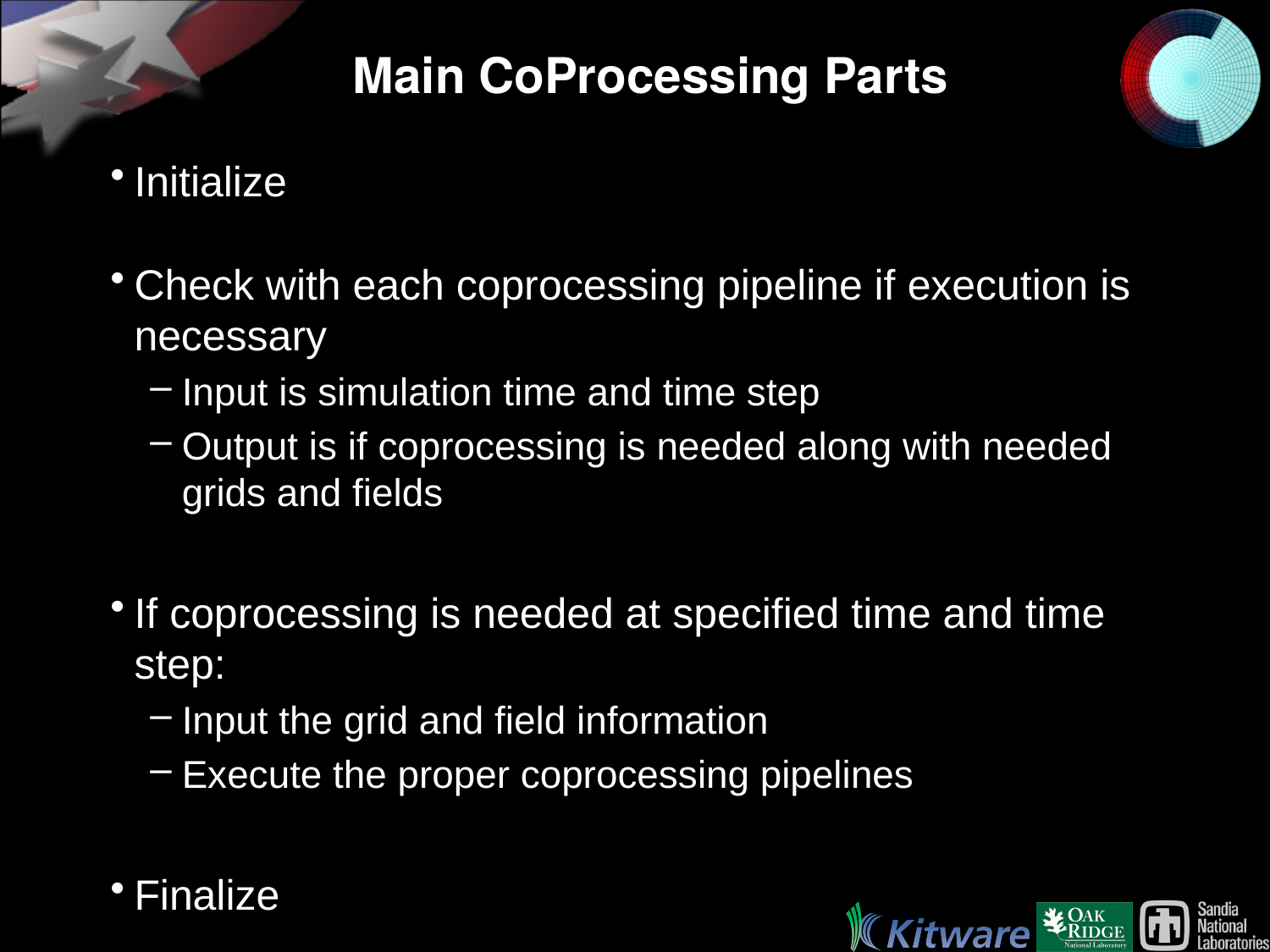

# Main CoProcessing Parts
Initialize

Check with each coprocessing pipeline if execution is necessary
Input is simulation time and time step
Output is if coprocessing is needed along with needed grids and fields

If coprocessing is needed at specified time and time step:
Input the grid and field information
Execute the proper coprocessing pipelines

Finalize